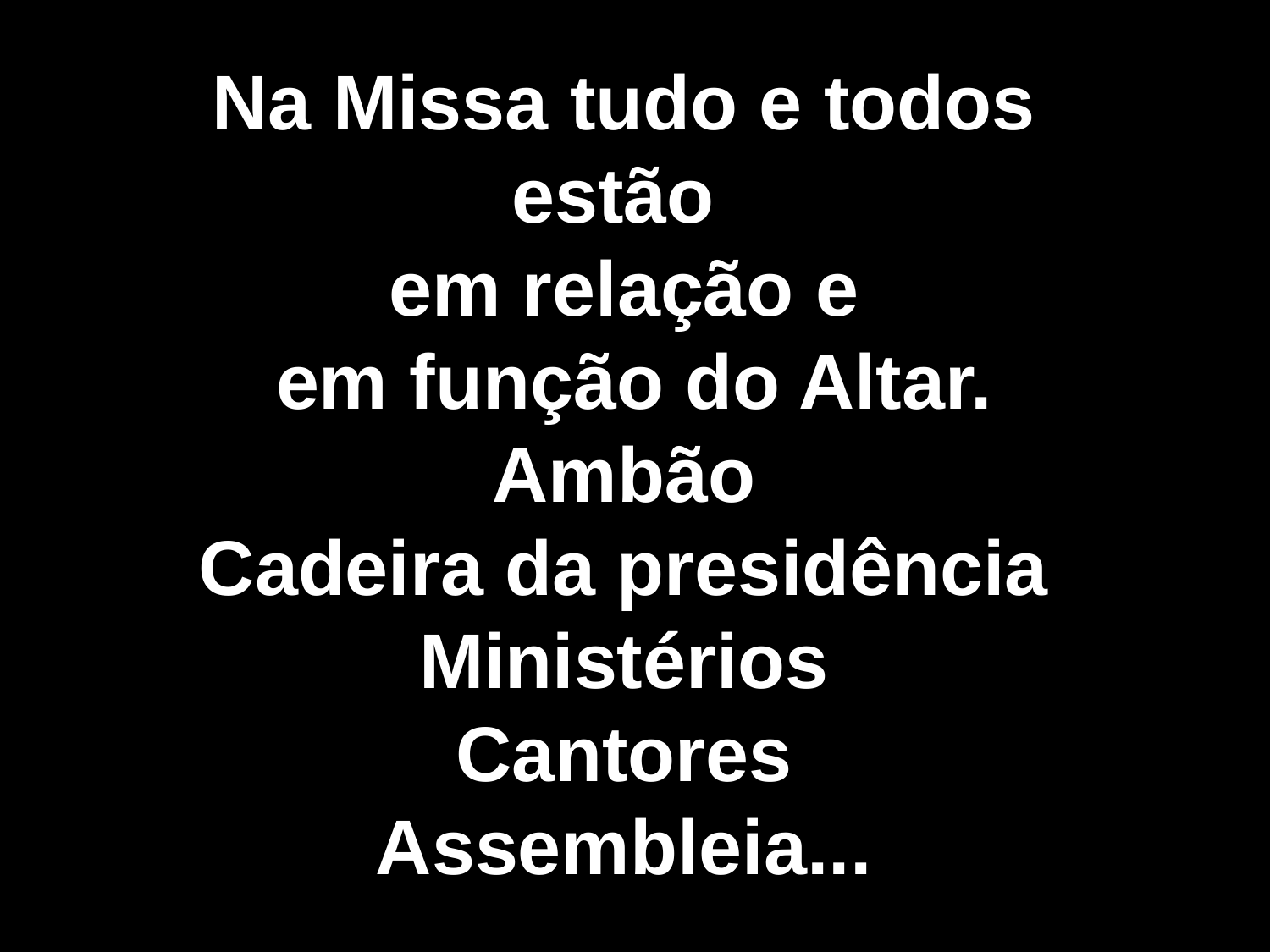

Na Missa tudo e todos
estão
em relação e
 em função do Altar.
Ambão
Cadeira da presidência
Ministérios
Cantores
Assembleia...